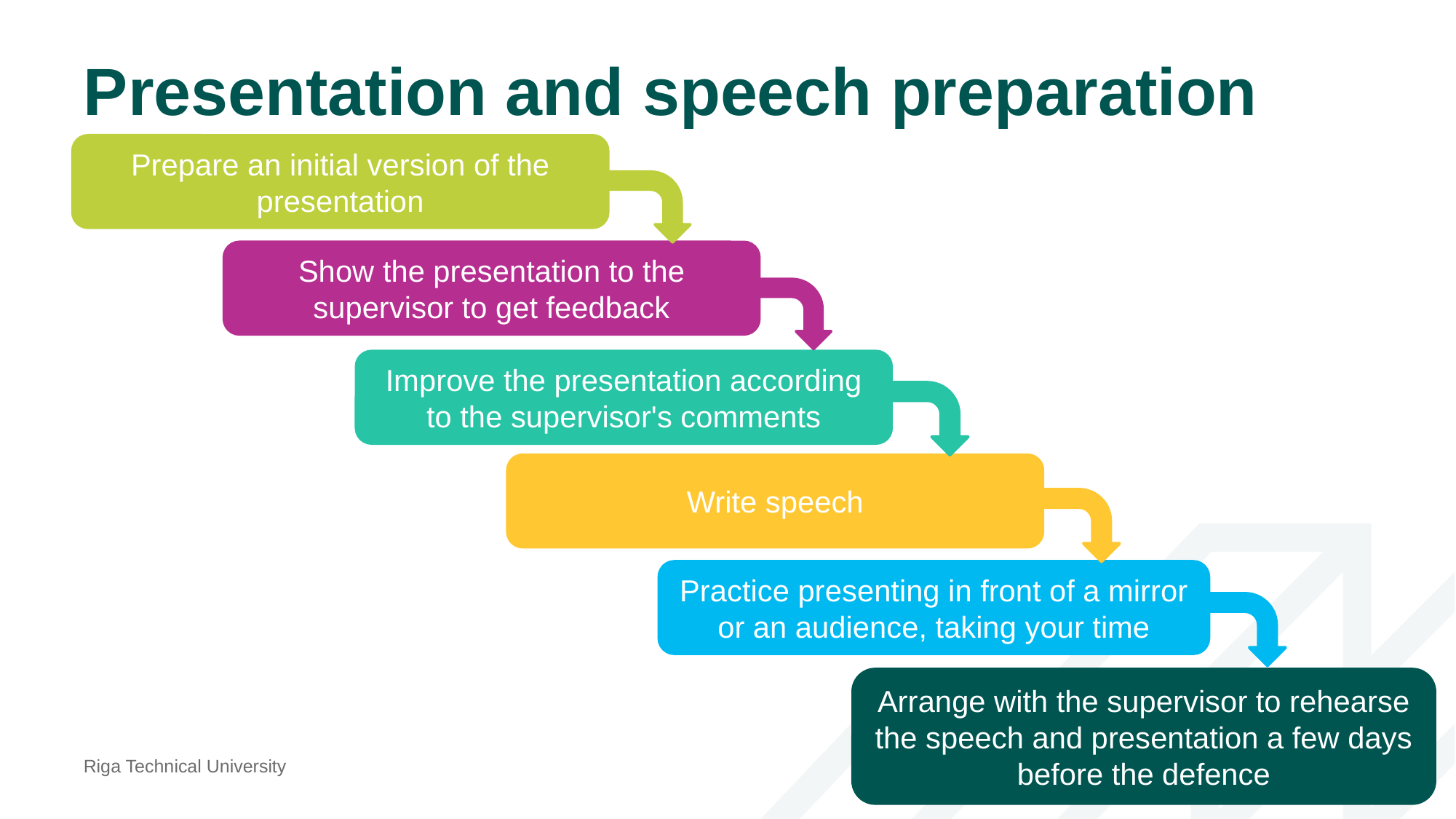

# Presentation and speech preparation
Prepare an initial version of the presentation

Show the presentation to the supervisor to get feedback

Improve the presentation according to the supervisor's comments

Write speech

Practice presenting in front of a mirror or an audience, taking your time

Arrange with the supervisor to rehearse the speech and presentation a few days before the defence
Riga Technical University